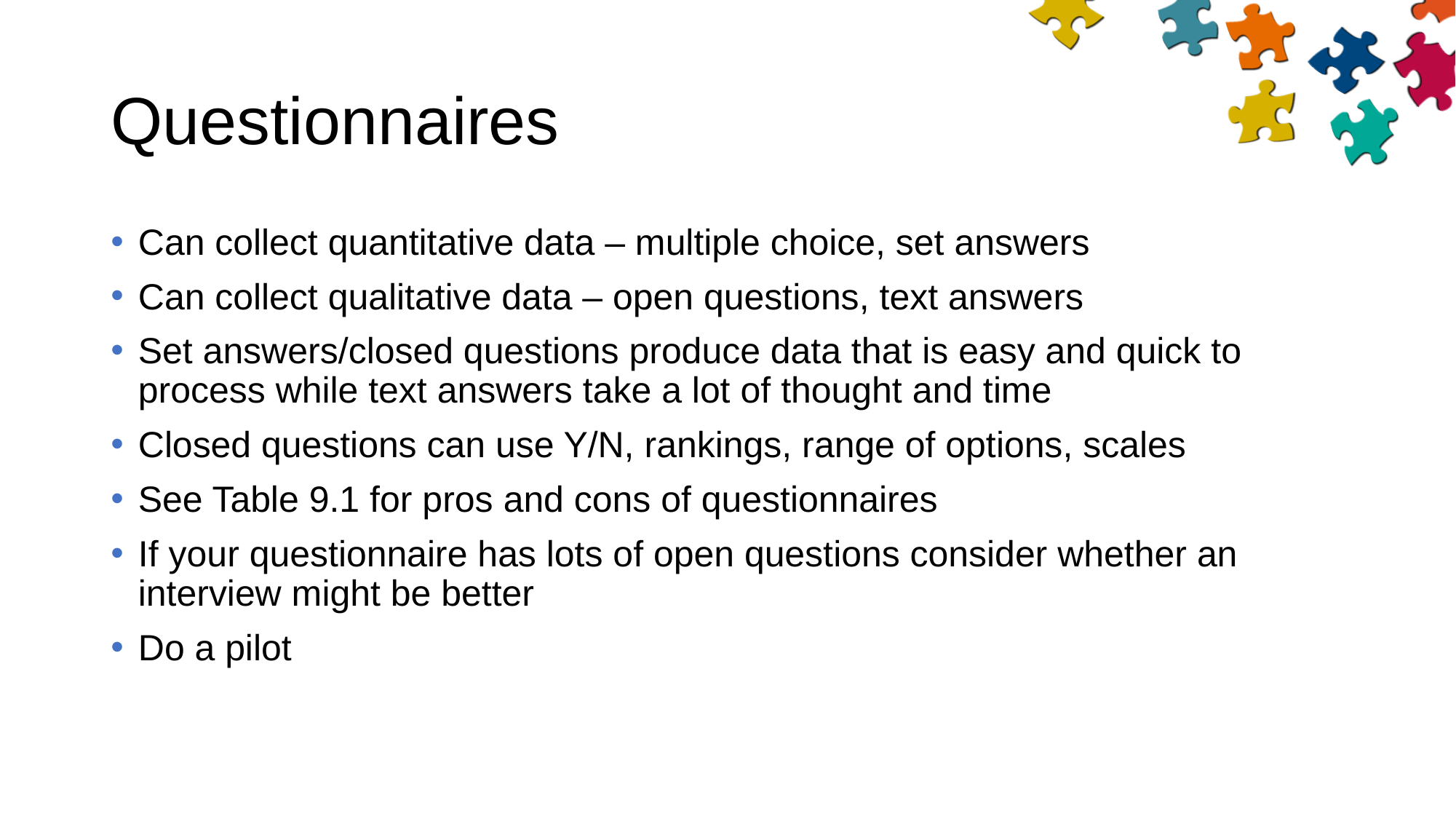

# Questionnaires
Can collect quantitative data – multiple choice, set answers
Can collect qualitative data – open questions, text answers
Set answers/closed questions produce data that is easy and quick to process while text answers take a lot of thought and time
Closed questions can use Y/N, rankings, range of options, scales
See Table 9.1 for pros and cons of questionnaires
If your questionnaire has lots of open questions consider whether an interview might be better
Do a pilot